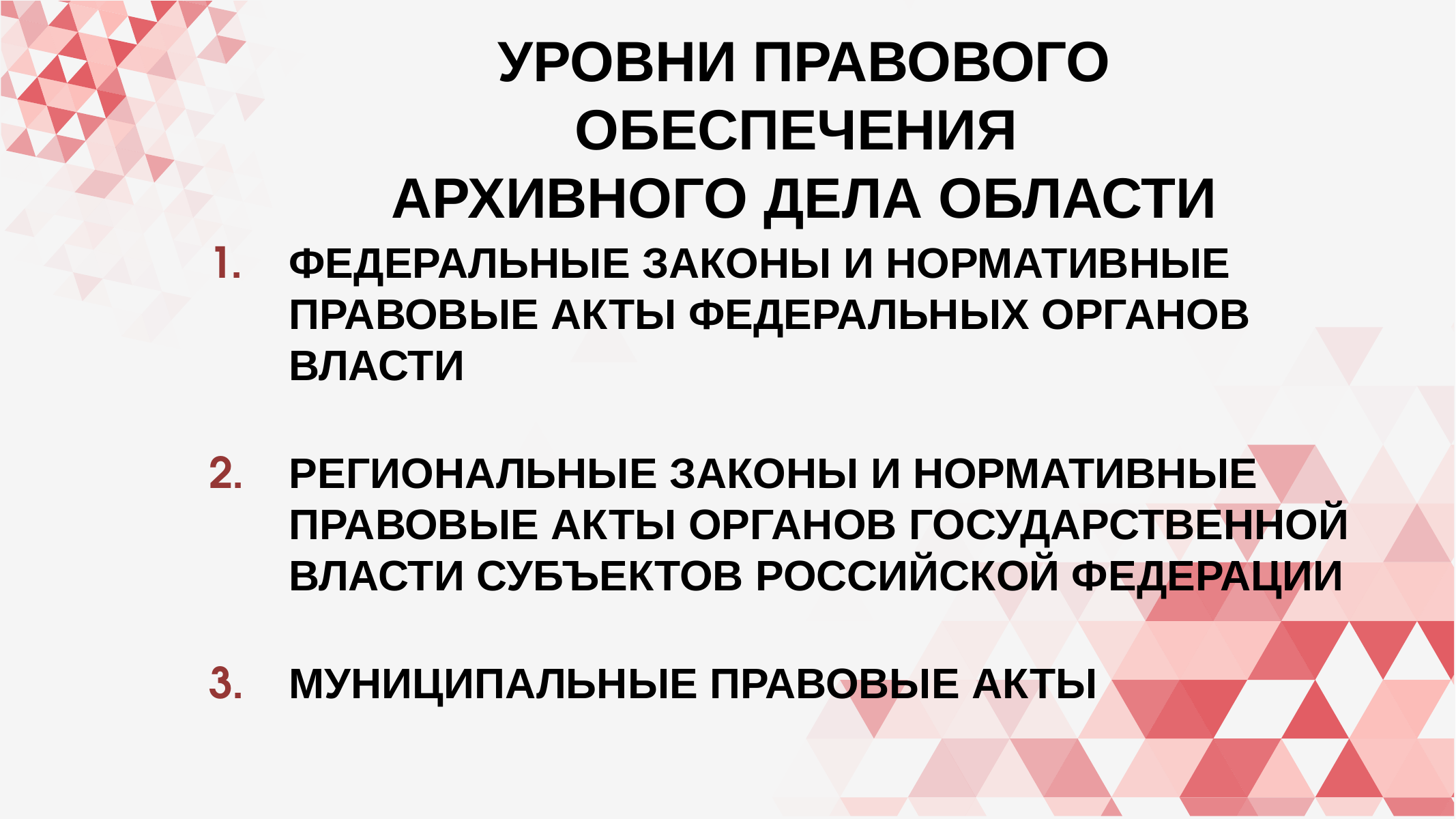

# УРОВНИ правового обеспечения
архивного дела области
федеральные законы и нормативные правовые акты федеральных органов власти
региональные законы и нормативные правовые акты органов государственной власти субъектов Российской Федерации
муниципальные правовые акты